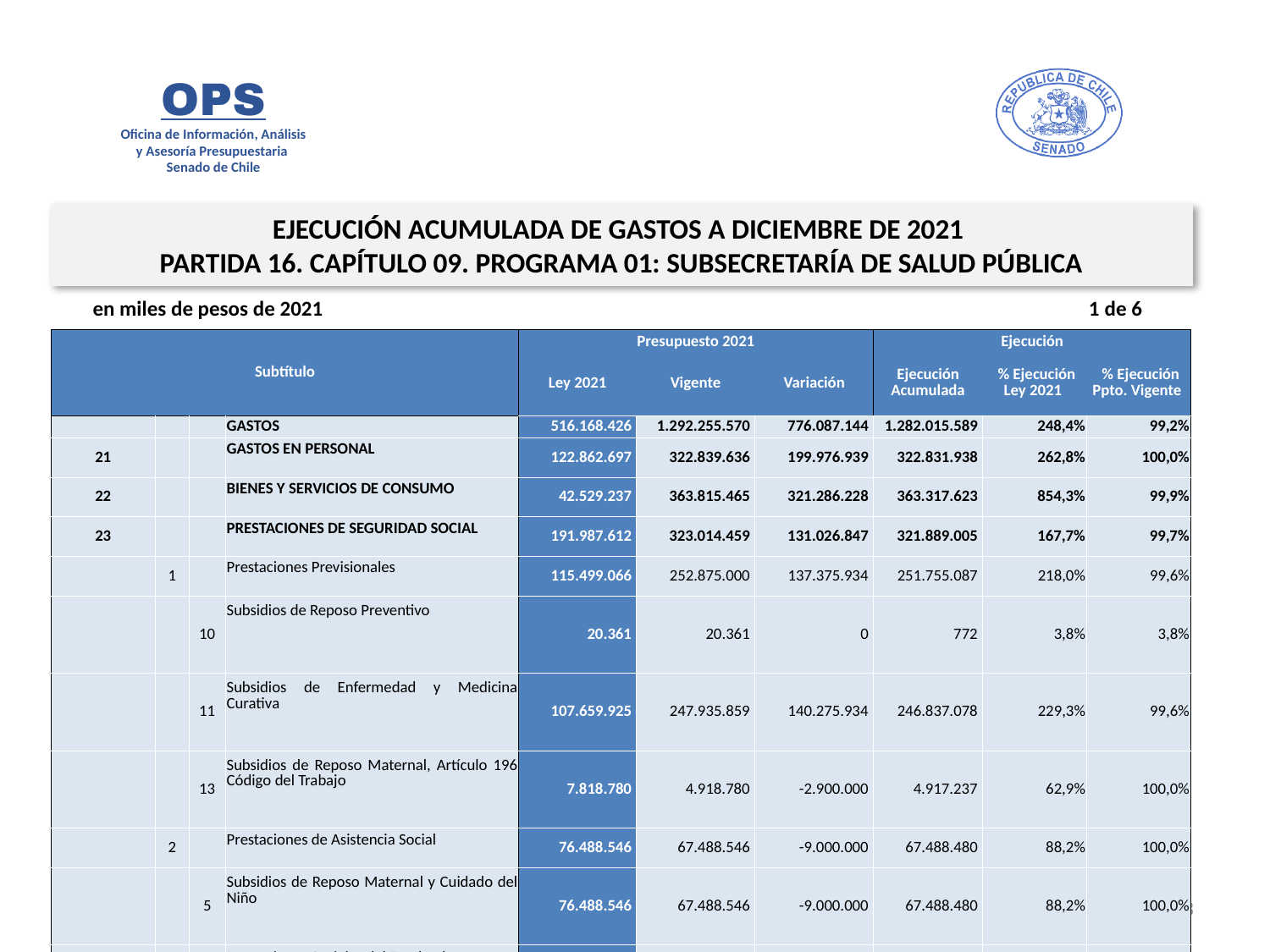

EJECUCIÓN ACUMULADA DE GASTOS A DICIEMBRE DE 2021
PARTIDA 16. CAPÍTULO 09. PROGRAMA 01: SUBSECRETARÍA DE SALUD PÚBLICA
en miles de pesos de 2021                                                                                                                                                              1 de 6
| Subtítulo |  |  |  | Presupuesto 2021 |  |  | Ejecución |  |  |
| --- | --- | --- | --- | --- | --- | --- | --- | --- | --- |
|  |  |  |  | Ley 2021 | Vigente | Variación | Ejecución Acumulada | % Ejecución Ley 2021 | % Ejecución Ppto. Vigente |
|  |  |  | GASTOS | 516.168.426 | 1.292.255.570 | 776.087.144 | 1.282.015.589 | 248,4% | 99,2% |
| 21 |  |  | GASTOS EN PERSONAL | 122.862.697 | 322.839.636 | 199.976.939 | 322.831.938 | 262,8% | 100,0% |
| 22 |  |  | BIENES Y SERVICIOS DE CONSUMO | 42.529.237 | 363.815.465 | 321.286.228 | 363.317.623 | 854,3% | 99,9% |
| 23 |  |  | PRESTACIONES DE SEGURIDAD SOCIAL | 191.987.612 | 323.014.459 | 131.026.847 | 321.889.005 | 167,7% | 99,7% |
|  | 1 |  | Prestaciones Previsionales | 115.499.066 | 252.875.000 | 137.375.934 | 251.755.087 | 218,0% | 99,6% |
|  |  | 10 | Subsidios de Reposo Preventivo | 20.361 | 20.361 | 0 | 772 | 3,8% | 3,8% |
|  |  | 11 | Subsidios de Enfermedad y Medicina Curativa | 107.659.925 | 247.935.859 | 140.275.934 | 246.837.078 | 229,3% | 99,6% |
|  |  | 13 | Subsidios de Reposo Maternal, Artículo 196 Código del Trabajo | 7.818.780 | 4.918.780 | -2.900.000 | 4.917.237 | 62,9% | 100,0% |
|  | 2 |  | Prestaciones de Asistencia Social | 76.488.546 | 67.488.546 | -9.000.000 | 67.488.480 | 88,2% | 100,0% |
|  |  | 5 | Subsidios de Reposo Maternal y Cuidado del Niño | 76.488.546 | 67.488.546 | -9.000.000 | 67.488.480 | 88,2% | 100,0% |
|  | 3 |  | Prestaciones Sociales del Empleador | 0 | 2.650.913 | 2.650.913 | 2.645.438 | - | 99,8% |
|  |  | 1 | Indemnización de Cargo Fiscal | 0 | 2.650.913 | 2.650.913 | 2.645.438 | - | 99,8% |
| 24 |  |  | TRANSFERENCIAS CORRIENTES | 158.283.838 | 192.424.934 | 34.141.096 | 184.392.483 | 116,5% | 95,8% |
|  | 1 |  | Al Sector Privado | 136.422.532 | 129.608.892 | -6.813.640 | 129.582.950 | 95,0% | 100,0% |
|  |  | 3 | Programa Nacional de Alimentación Complementaria | 37.747.483 | 26.918.041 | -10.829.442 | 26.917.858 | 71,3% | 100,0% |
|  |  | 4 | Programa Ampliado de Inmunizaciones | 75.064.265 | 75.064.265 | 0 | 75.059.179 | 100,0% | 100,0% |
23